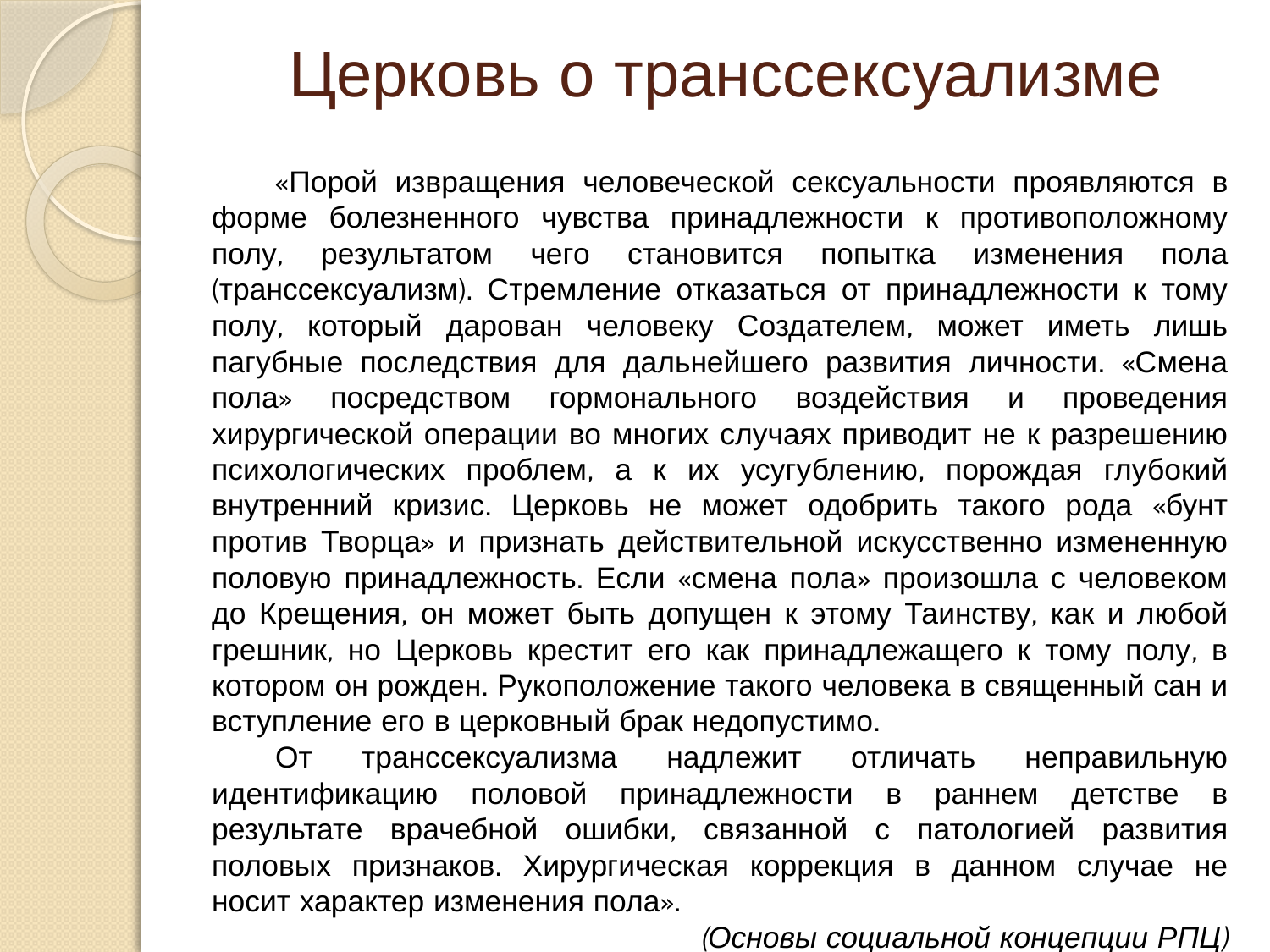

# Церковь о транссексуализме
«Порой извращения человеческой сексуальности проявляются в форме болезненного чувства принадлежности к противоположному полу, результатом чего становится попытка изменения пола (транссексуализм). Стремление отказаться от принадлежности к тому полу, который дарован человеку Создателем, может иметь лишь пагубные последствия для дальнейшего развития личности. «Смена пола» посредством гормонального воздействия и проведения хирургической операции во многих случаях приводит не к разрешению психологических проблем, а к их усугублению, порождая глубокий внутренний кризис. Церковь не может одобрить такого рода «бунт против Творца» и признать действительной искусственно измененную половую принадлежность. Если «смена пола» произошла с человеком до Крещения, он может быть допущен к этому Таинству, как и любой грешник, но Церковь крестит его как принадлежащего к тому полу, в котором он рожден. Рукоположение такого человека в священный сан и вступление его в церковный брак недопустимо.
От транссексуализма надлежит отличать неправильную идентификацию половой принадлежности в раннем детстве в результате врачебной ошибки, связанной с патологией развития половых признаков. Хирургическая коррекция в данном случае не носит характер изменения пола».
(Основы социальной концепции РПЦ)